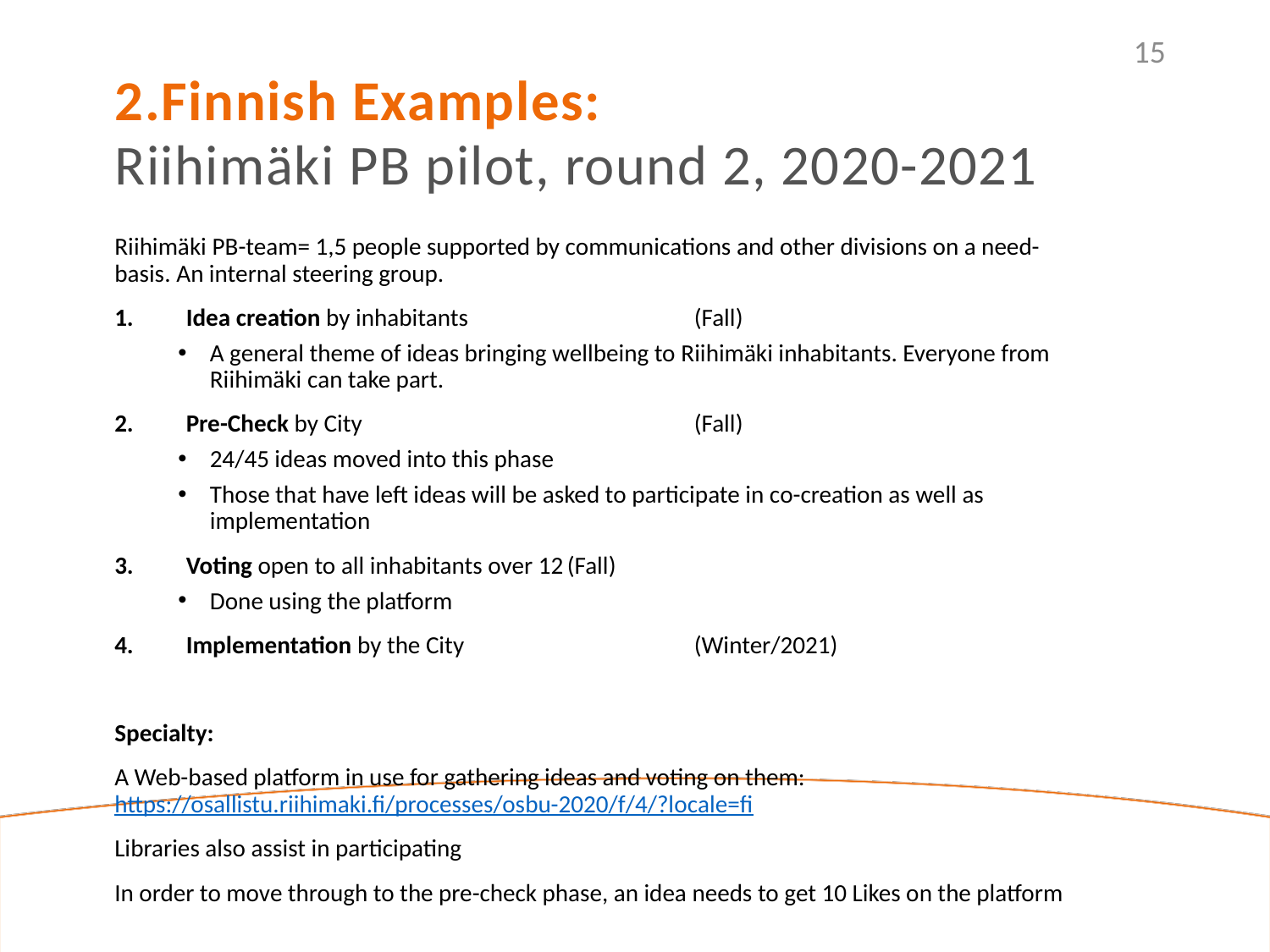

15

2.Finnish Examples:
Riihimäki PB pilot, round 2, 2020-2021
Riihimäki PB-team= 1,5 people supported by communications and other divisions on a need-basis. An internal steering group.
Idea creation by inhabitants 		(Fall)
A general theme of ideas bringing wellbeing to Riihimäki inhabitants. Everyone from Riihimäki can take part.
Pre-Check by City	 		(Fall)
24/45 ideas moved into this phase
Those that have left ideas will be asked to participate in co-creation as well as implementation
Voting open to all inhabitants over 12	(Fall)
Done using the platform
Implementation by the City		(Winter/2021)

Specialty:
A Web-based platform in use for gathering ideas and voting on them: https://osallistu.riihimaki.fi/processes/osbu-2020/f/4/?locale=fi
Libraries also assist in participating
In order to move through to the pre-check phase, an idea needs to get 10 Likes on the platform